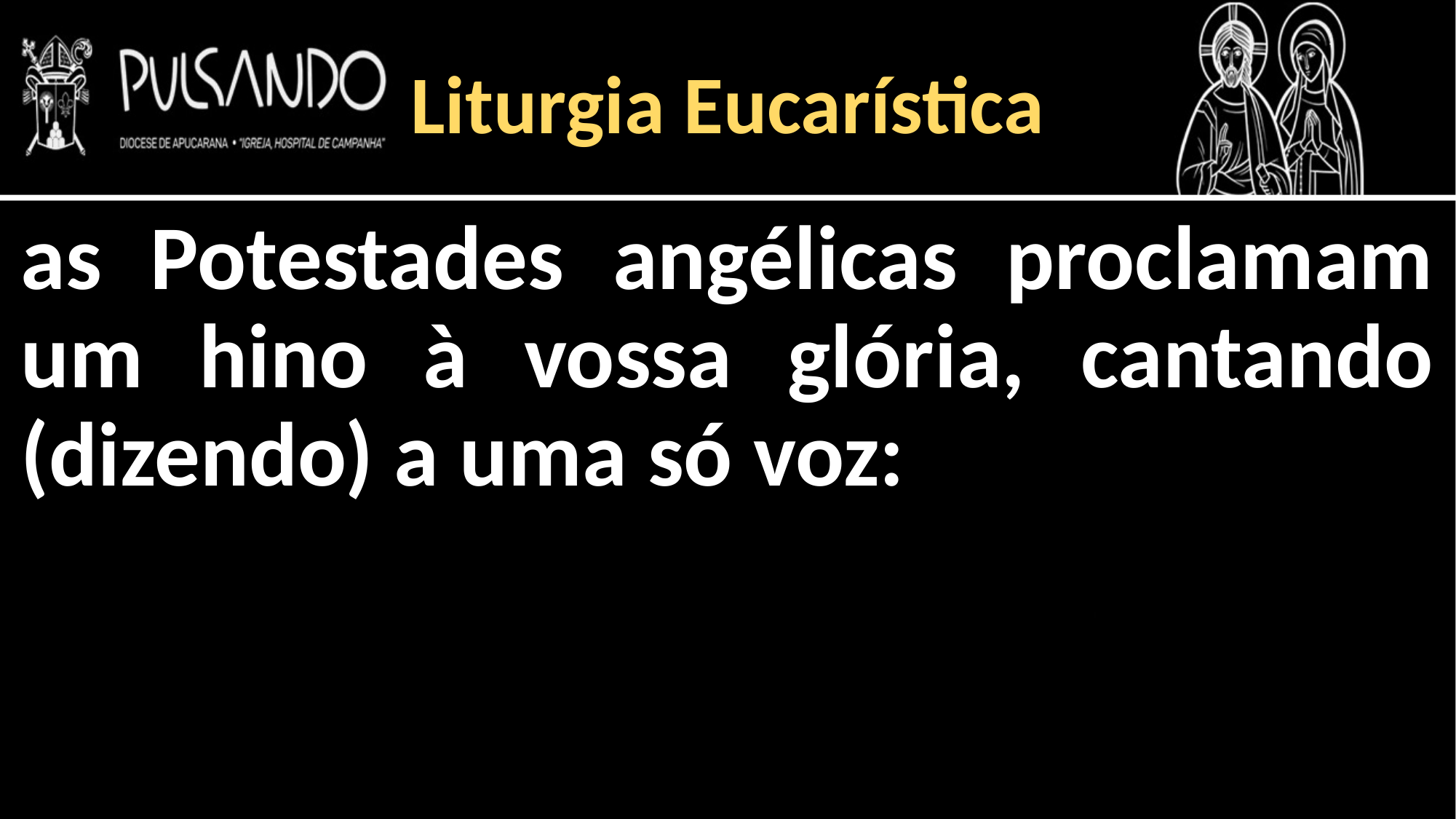

Liturgia Eucarística
as Potestades angélicas proclamam um hino à vossa glória, cantando (dizendo) a uma só voz: